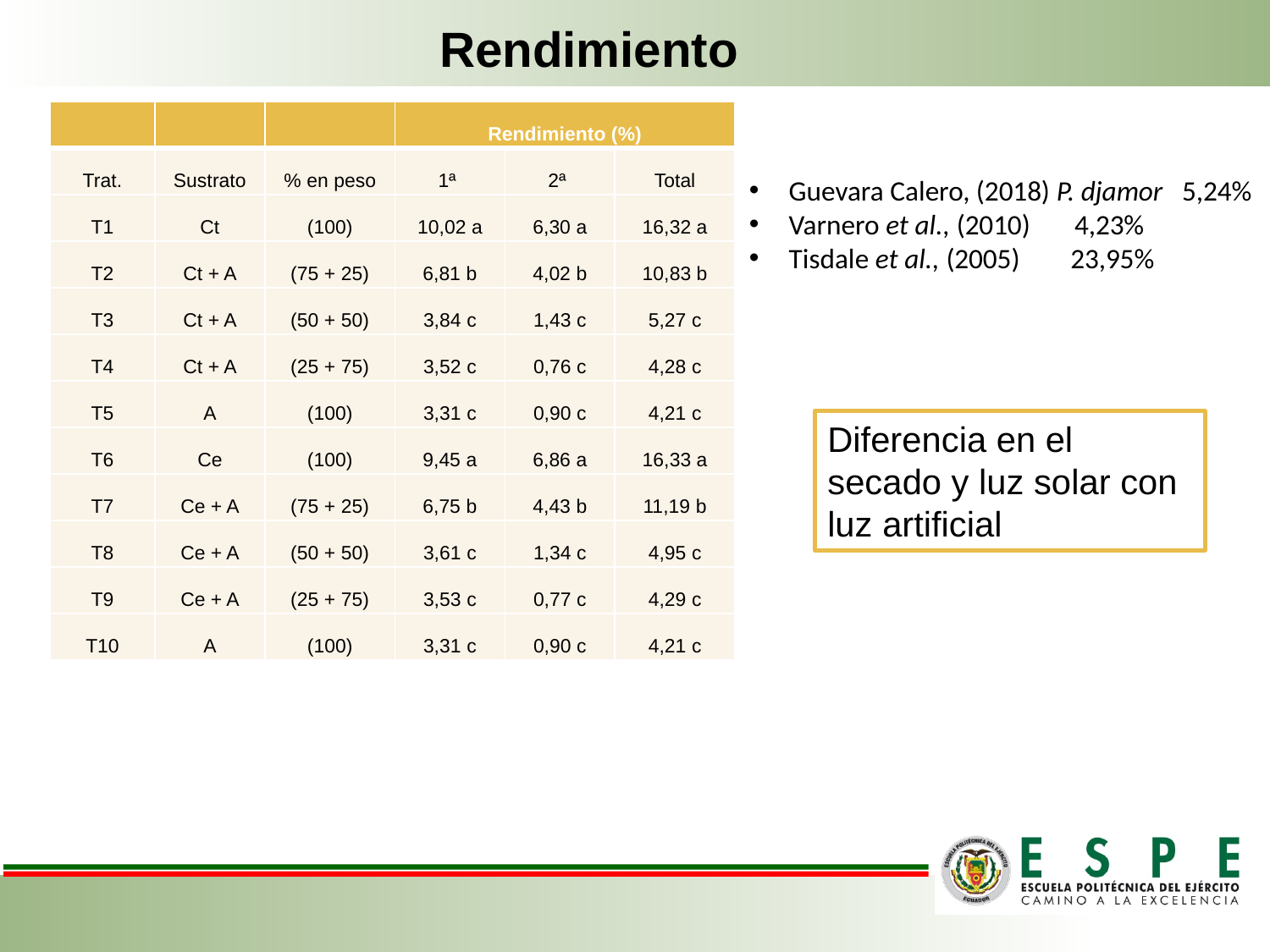

Rendimiento

|  |  |  | Rendimiento (%) |  |  |
| --- | --- | --- | --- | --- | --- |
| Trat. | Sustrato | % en peso | 1ª | 2ª | Total |
| T1 | Ct | (100) | 10,02 a | 6,30 a | 16,32 a |
| T2 | Ct + A | (75 + 25) | 6,81 b | 4,02 b | 10,83 b |
| T3 | Ct + A | (50 + 50) | 3,84 c | 1,43 c | 5,27 c |
| T4 | Ct + A | (25 + 75) | 3,52 c | 0,76 c | 4,28 c |
| T5 | A | (100) | 3,31 c | 0,90 c | 4,21 c |
| T6 | Ce | (100) | 9,45 a | 6,86 a | 16,33 a |
| T7 | Ce + A | (75 + 25) | 6,75 b | 4,43 b | 11,19 b |
| T8 | Ce + A | (50 + 50) | 3,61 c | 1,34 c | 4,95 c |
| T9 | Ce + A | (25 + 75) | 3,53 c | 0,77 c | 4,29 c |
| T10 | A | (100) | 3,31 c | 0,90 c | 4,21 c |
Guevara Calero, (2018) P. djamor   5,24%
Varnero et al., (2010)       4,23%
Tisdale et al., (2005)        23,95%

Diferencia en el secado y luz solar con luz artificial